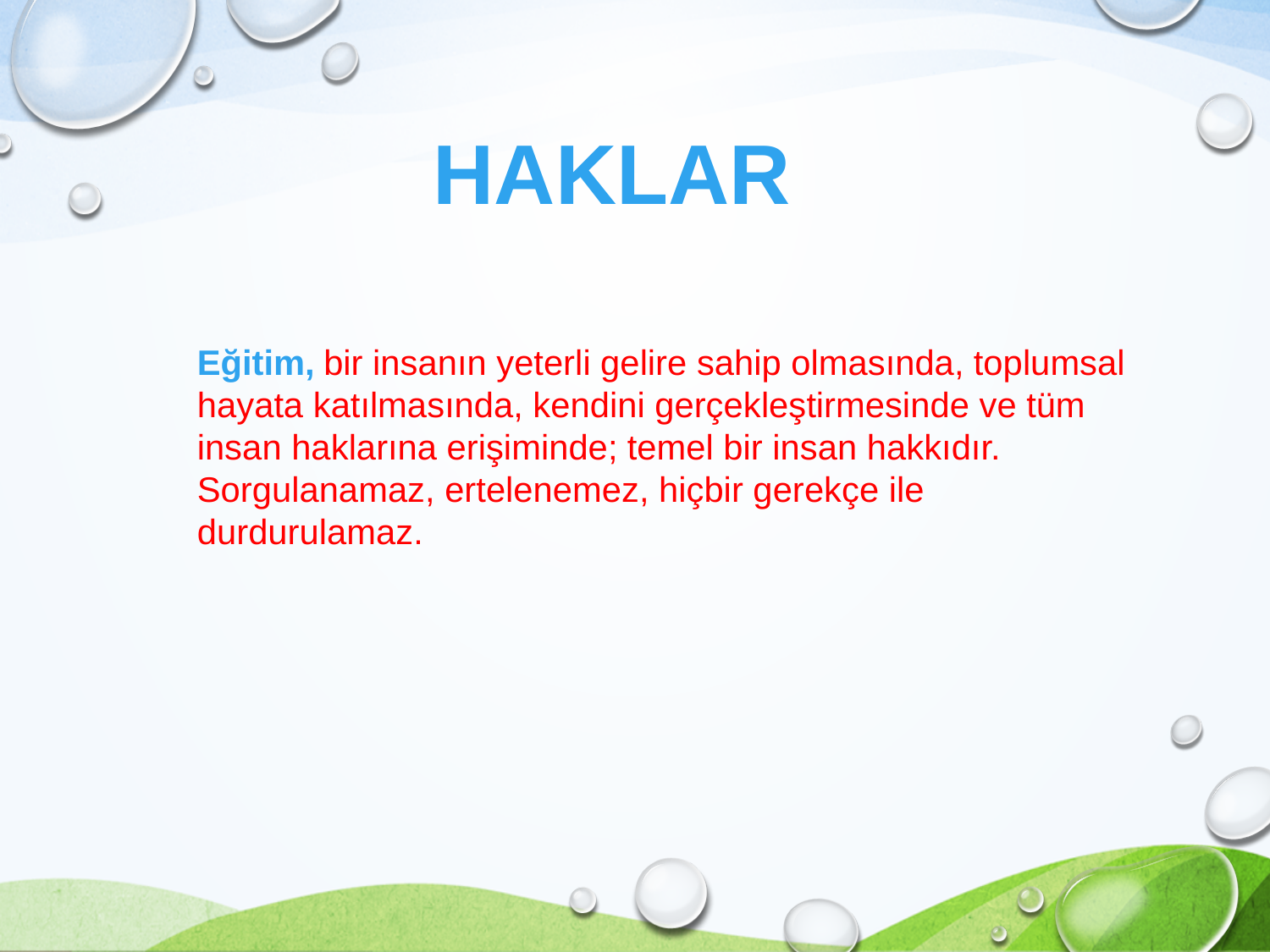

HAKLAR
Eğitim, bir insanın yeterli gelire sahip olmasında, toplumsal hayata katılmasında, kendini gerçekleştirmesinde ve tüm insan haklarına erişiminde; temel bir insan hakkıdır. Sorgulanamaz, ertelenemez, hiçbir gerekçe ile durdurulamaz.